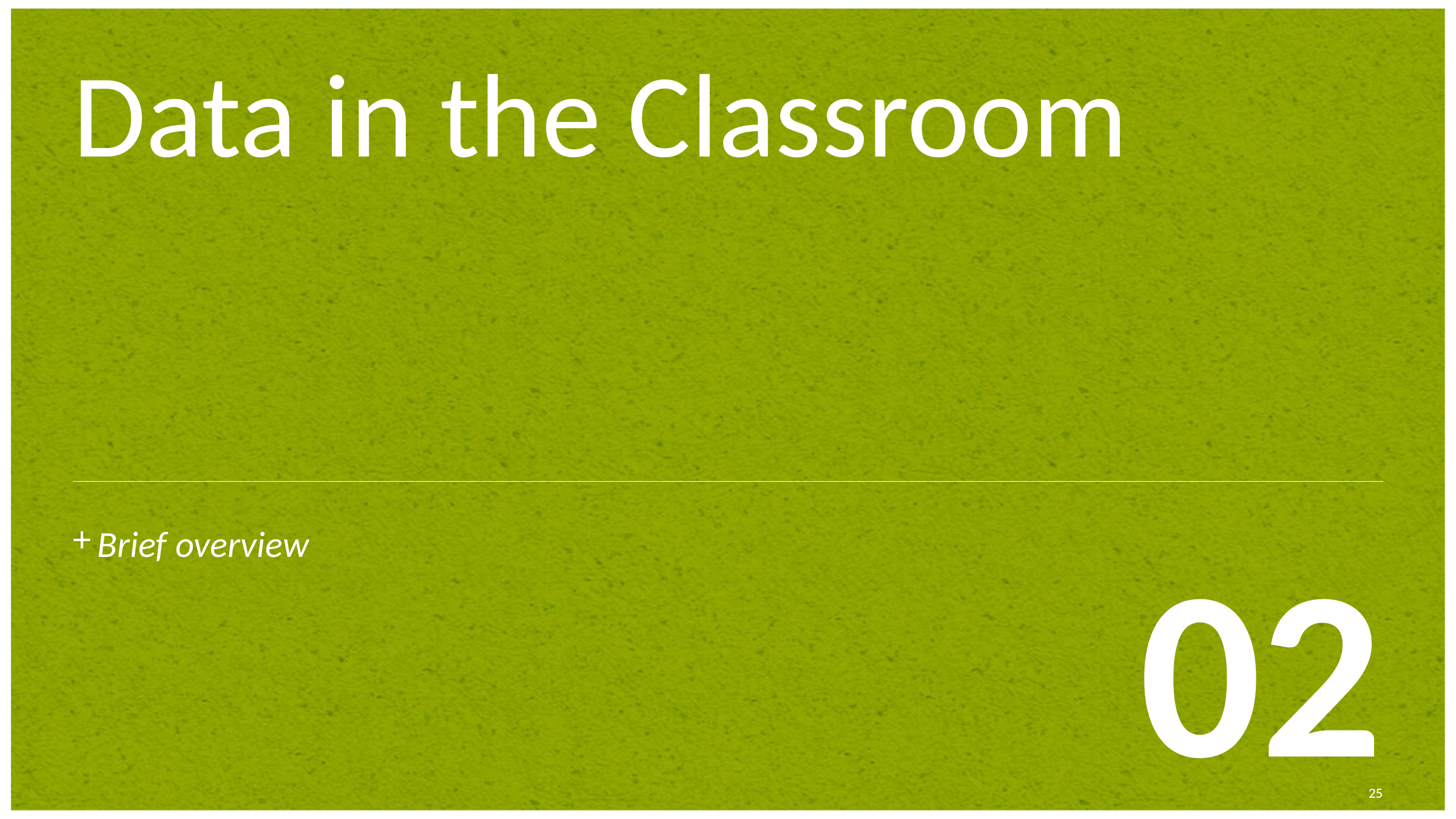

# Data in the Classroom
02
Brief overview